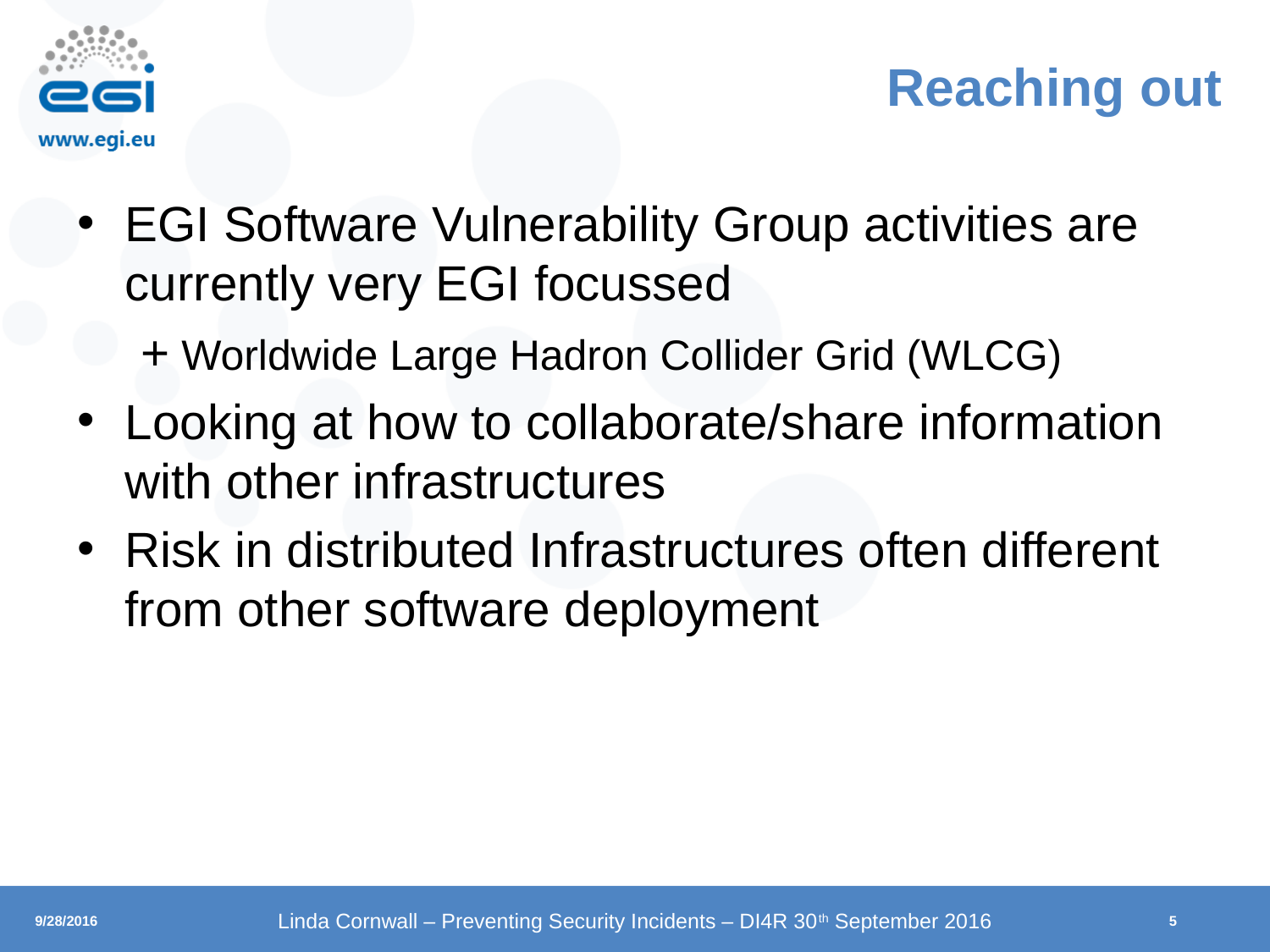

# Reaching out
EGI Software Vulnerability Group activities are currently very EGI focussed
+ Worldwide Large Hadron Collider Grid (WLCG)
Looking at how to collaborate/share information with other infrastructures
Risk in distributed Infrastructures often different from other software deployment

Linda Cornwall – Preventing Security Incidents – DI4R 30th September 2016